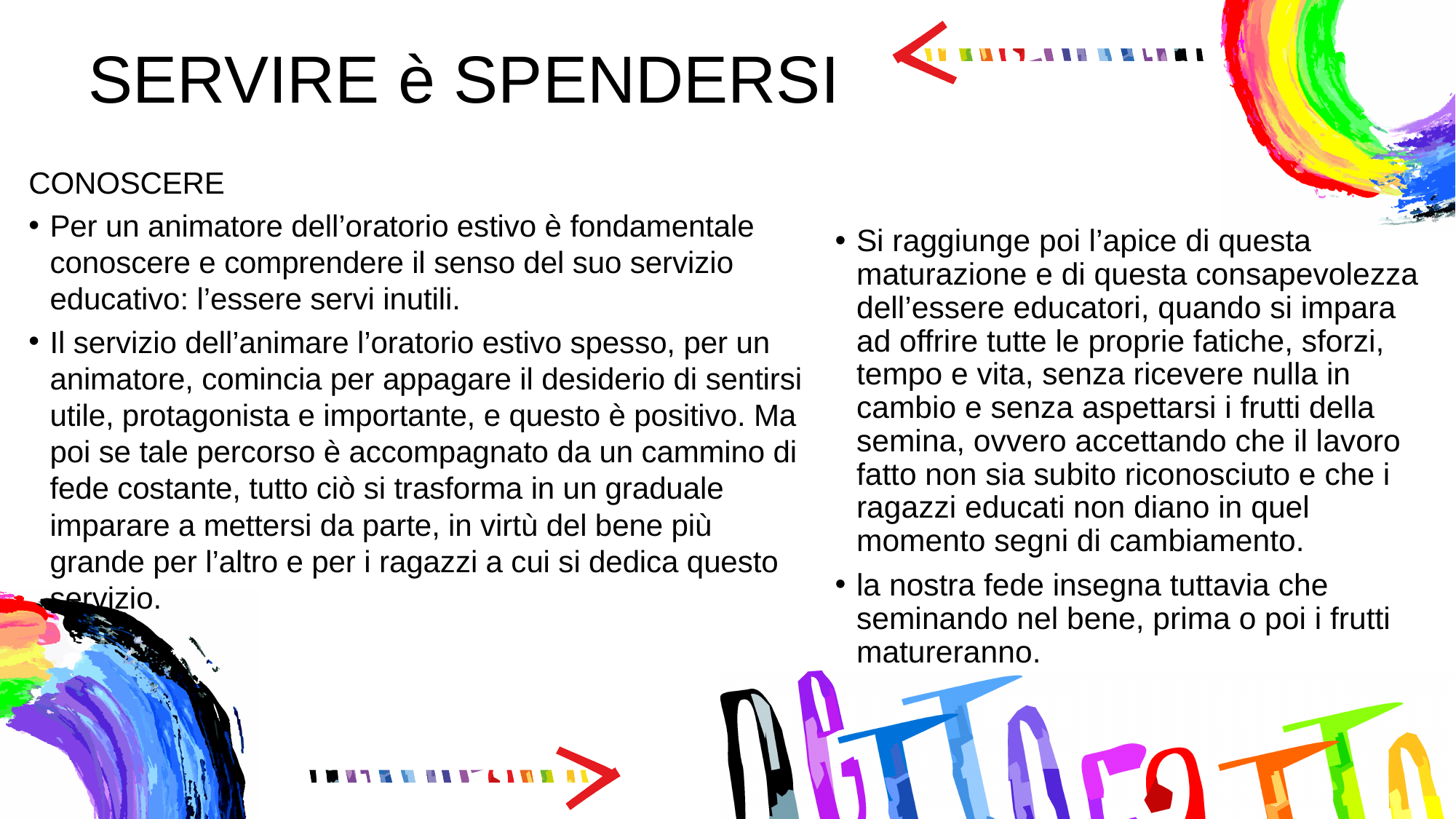

# SERVIRE è SPENDERSI
CONOSCERE
Per un animatore dell’oratorio estivo è fondamentale conoscere e comprendere il senso del suo servizio educativo: l’essere servi inutili.
Il servizio dell’animare l’oratorio estivo spesso, per un animatore, comincia per appagare il desiderio di sentirsi utile, protagonista e importante, e questo è positivo. Ma poi se tale percorso è accompagnato da un cammino di fede costante, tutto ciò si trasforma in un graduale imparare a mettersi da parte, in virtù del bene più grande per l’altro e per i ragazzi a cui si dedica questo servizio.
Si raggiunge poi l’apice di questa maturazione e di questa consapevolezza dell’essere educatori, quando si impara ad offrire tutte le proprie fatiche, sforzi, tempo e vita, senza ricevere nulla in cambio e senza aspettarsi i frutti della semina, ovvero accettando che il lavoro fatto non sia subito riconosciuto e che i ragazzi educati non diano in quel momento segni di cambiamento.
la nostra fede insegna tuttavia che seminando nel bene, prima o poi i frutti matureranno.